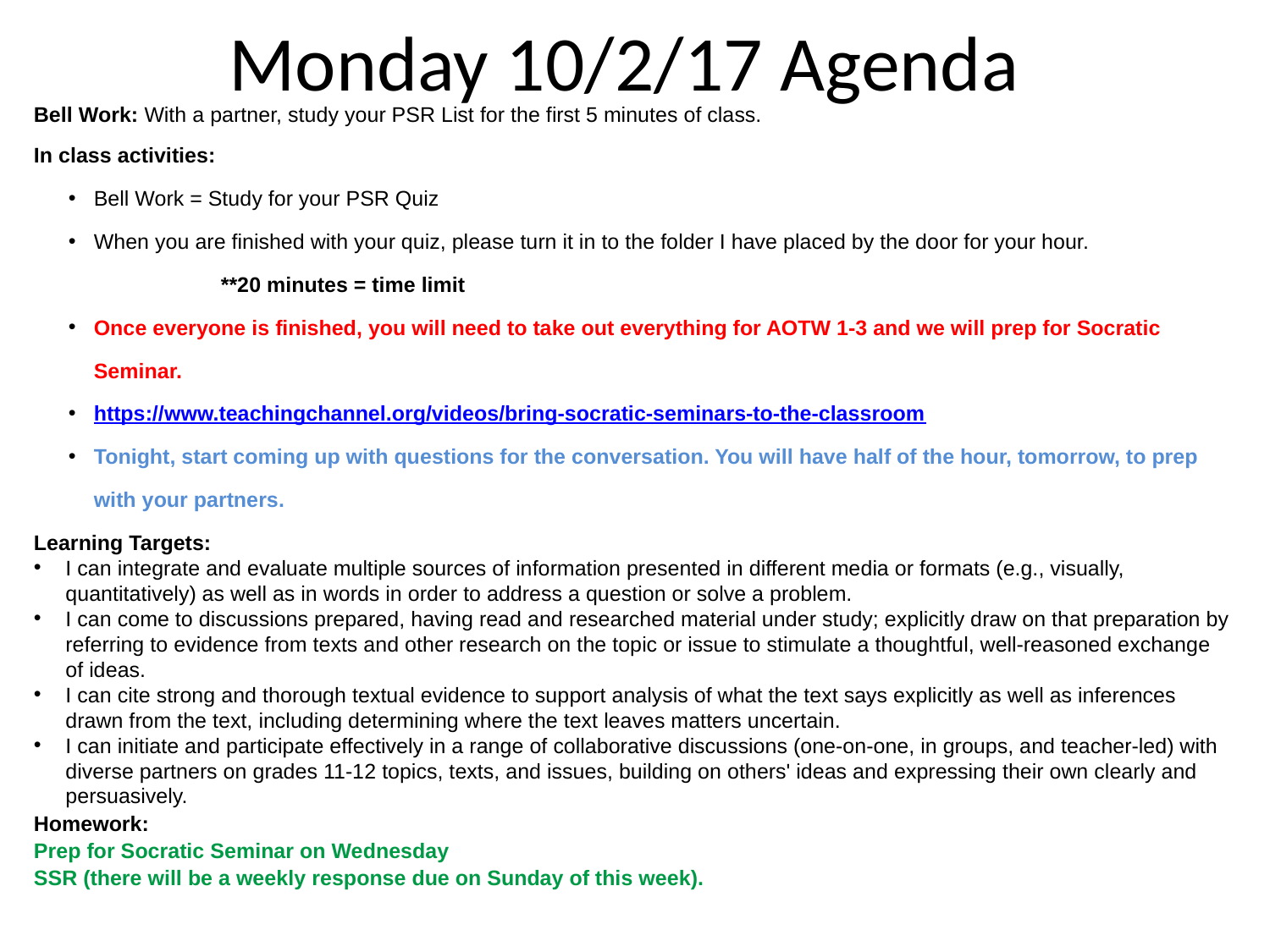

Monday 10/2/17 Agenda
Bell Work: With a partner, study your PSR List for the first 5 minutes of class.

In class activities:
Bell Work = Study for your PSR Quiz
When you are finished with your quiz, please turn it in to the folder I have placed by the door for your hour. 		**20 minutes = time limit
Once everyone is finished, you will need to take out everything for AOTW 1-3 and we will prep for Socratic Seminar.
https://www.teachingchannel.org/videos/bring-socratic-seminars-to-the-classroom
Tonight, start coming up with questions for the conversation. You will have half of the hour, tomorrow, to prep with your partners.
Learning Targets:
I can integrate and evaluate multiple sources of information presented in different media or formats (e.g., visually, quantitatively) as well as in words in order to address a question or solve a problem.
I can come to discussions prepared, having read and researched material under study; explicitly draw on that preparation by referring to evidence from texts and other research on the topic or issue to stimulate a thoughtful, well-reasoned exchange of ideas.
I can cite strong and thorough textual evidence to support analysis of what the text says explicitly as well as inferences drawn from the text, including determining where the text leaves matters uncertain.
I can initiate and participate effectively in a range of collaborative discussions (one-on-one, in groups, and teacher-led) with diverse partners on grades 11-12 topics, texts, and issues, building on others' ideas and expressing their own clearly and persuasively.
Homework:
Prep for Socratic Seminar on Wednesday
SSR (there will be a weekly response due on Sunday of this week).